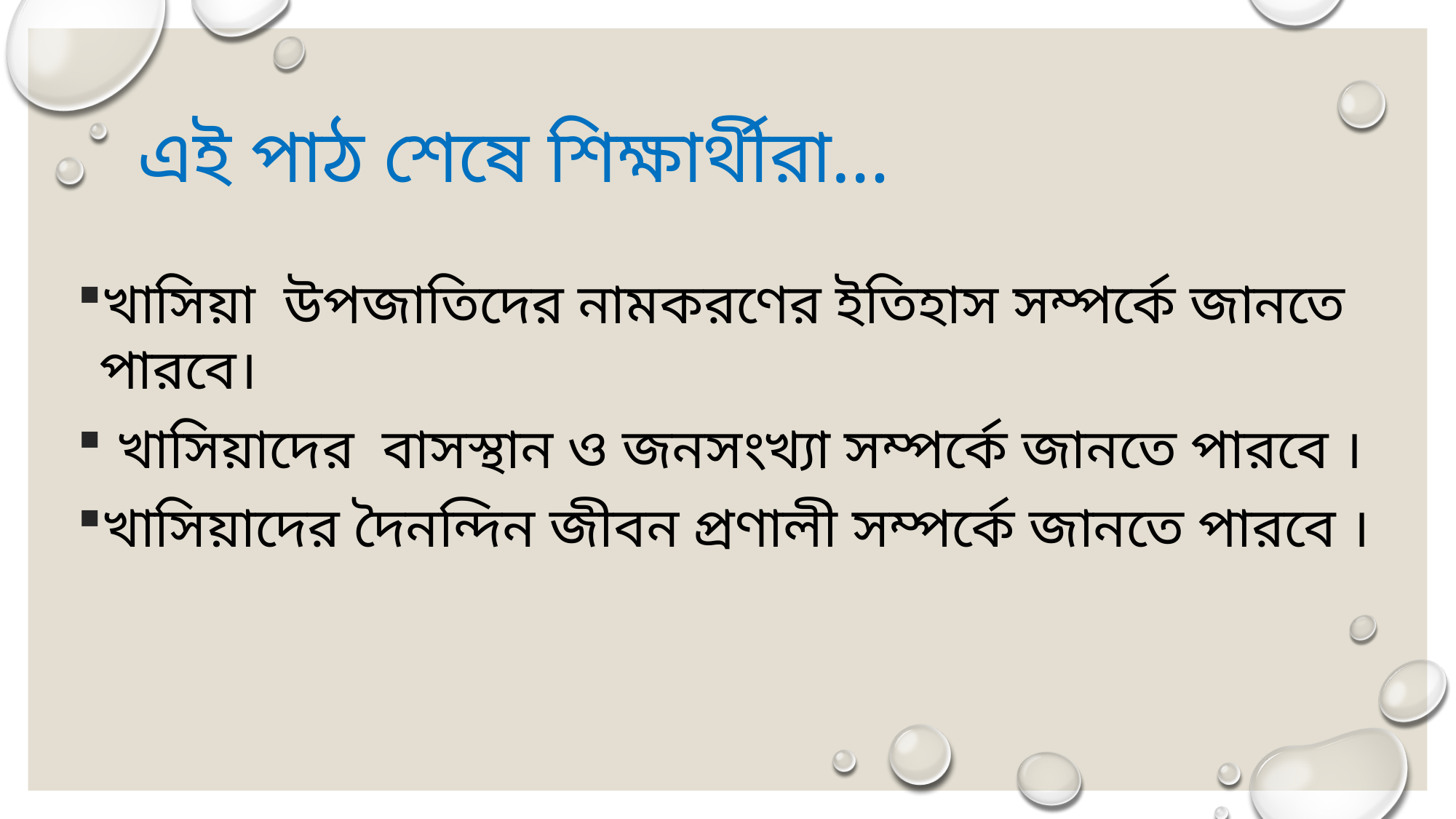

# এই পাঠ শেষে শিক্ষার্থীরা…
খাসিয়া  উপজাতিদের নামকরণের ইতিহাস সম্পর্কে জানতে পারবে।
 খাসিয়াদের  বাসস্থান ও জনসংখ্যা সম্পর্কে জানতে পারবে ।
খাসিয়াদের দৈনন্দিন জীবন প্রণালী সম্পর্কে জানতে পারবে ।